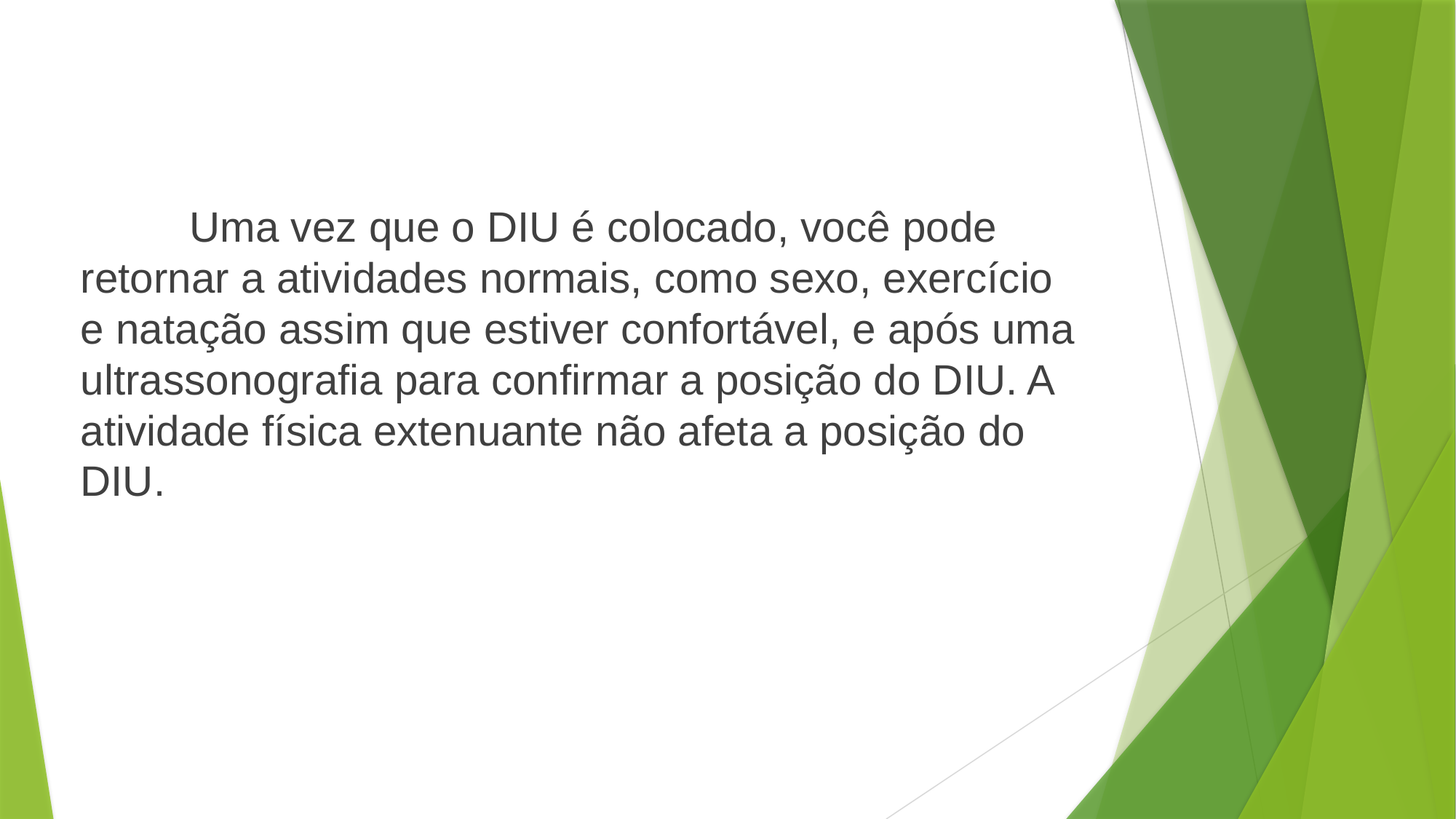

Uma vez que o DIU é colocado, você pode retornar a atividades normais, como sexo, exercício e natação assim que estiver confortável, e após uma ultrassonografia para confirmar a posição do DIU. A atividade física extenuante não afeta a posição do DIU.